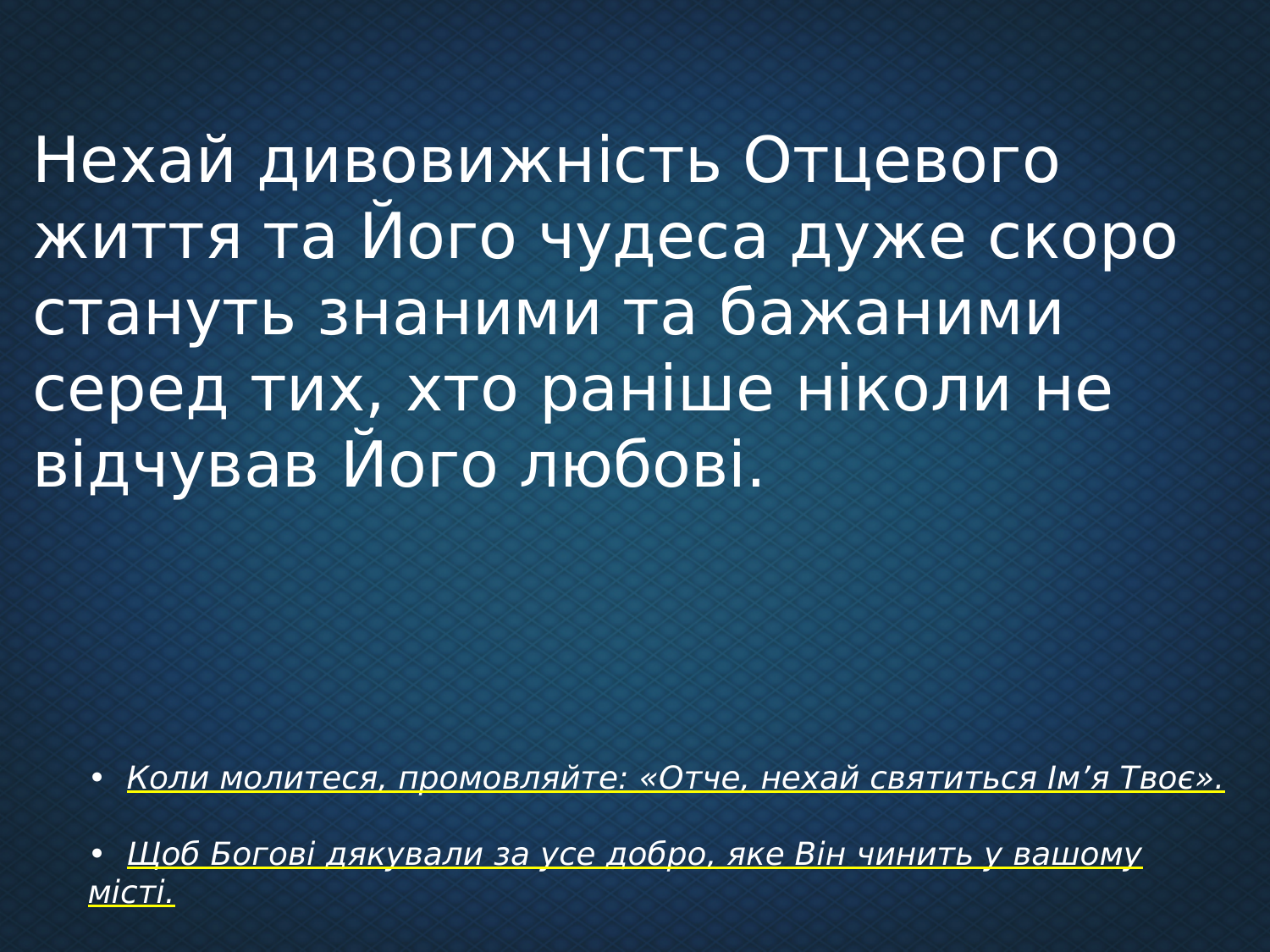

Нехай дивовижність Отцевого життя та Його чудеса дуже скоро стануть знаними та бажаними серед тих, хто раніше ніколи не відчував Його любові.
•  Коли молитеся, промовляйте: «Отче, нехай святиться Ім’я Твоє».

•  Щоб Богові дякували за усе добро, яке Він чинить у вашому місті.